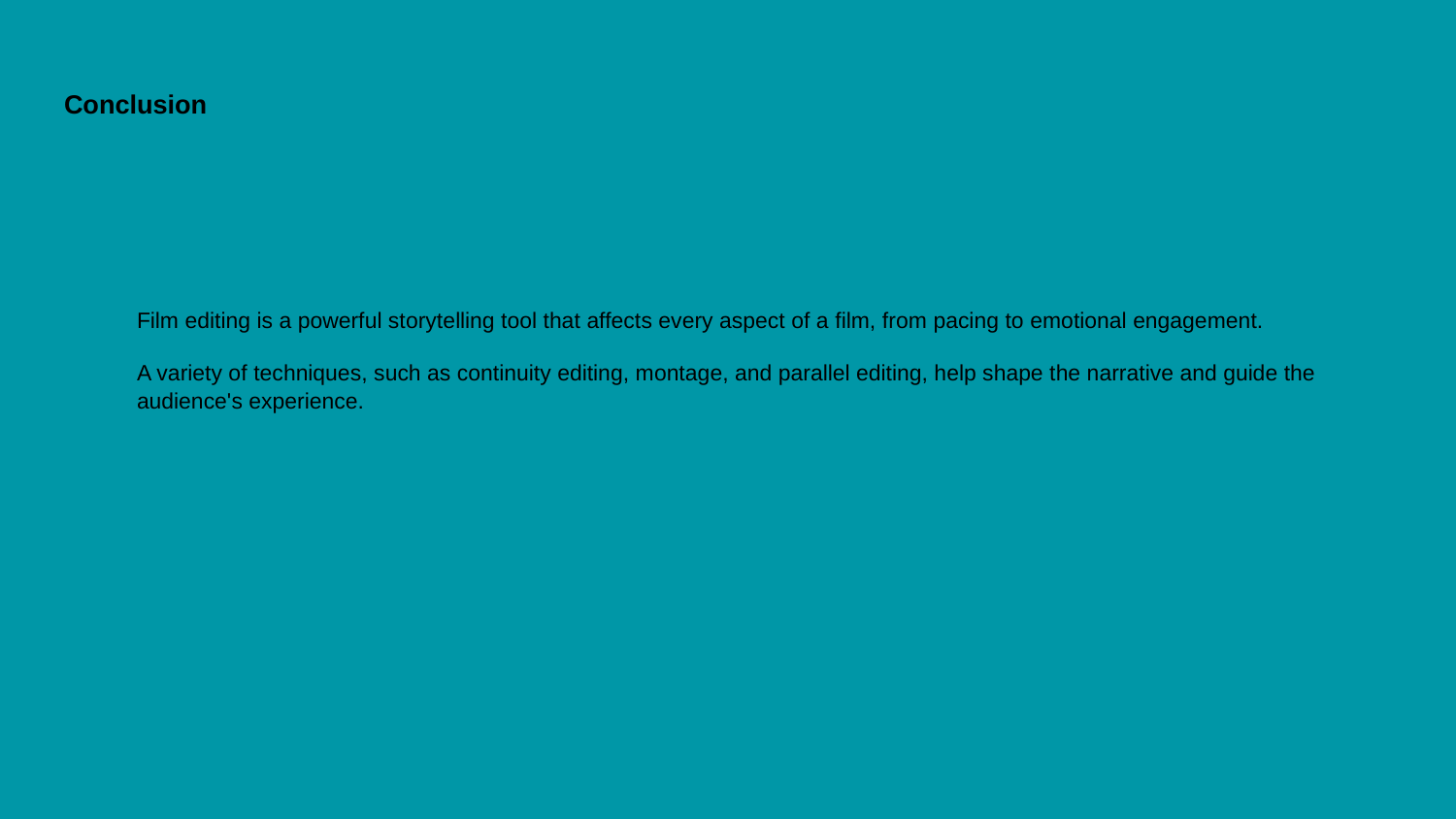

# Conclusion

Film editing is a powerful storytelling tool that affects every aspect of a film, from pacing to emotional engagement.
A variety of techniques, such as continuity editing, montage, and parallel editing, help shape the narrative and guide the audience's experience.